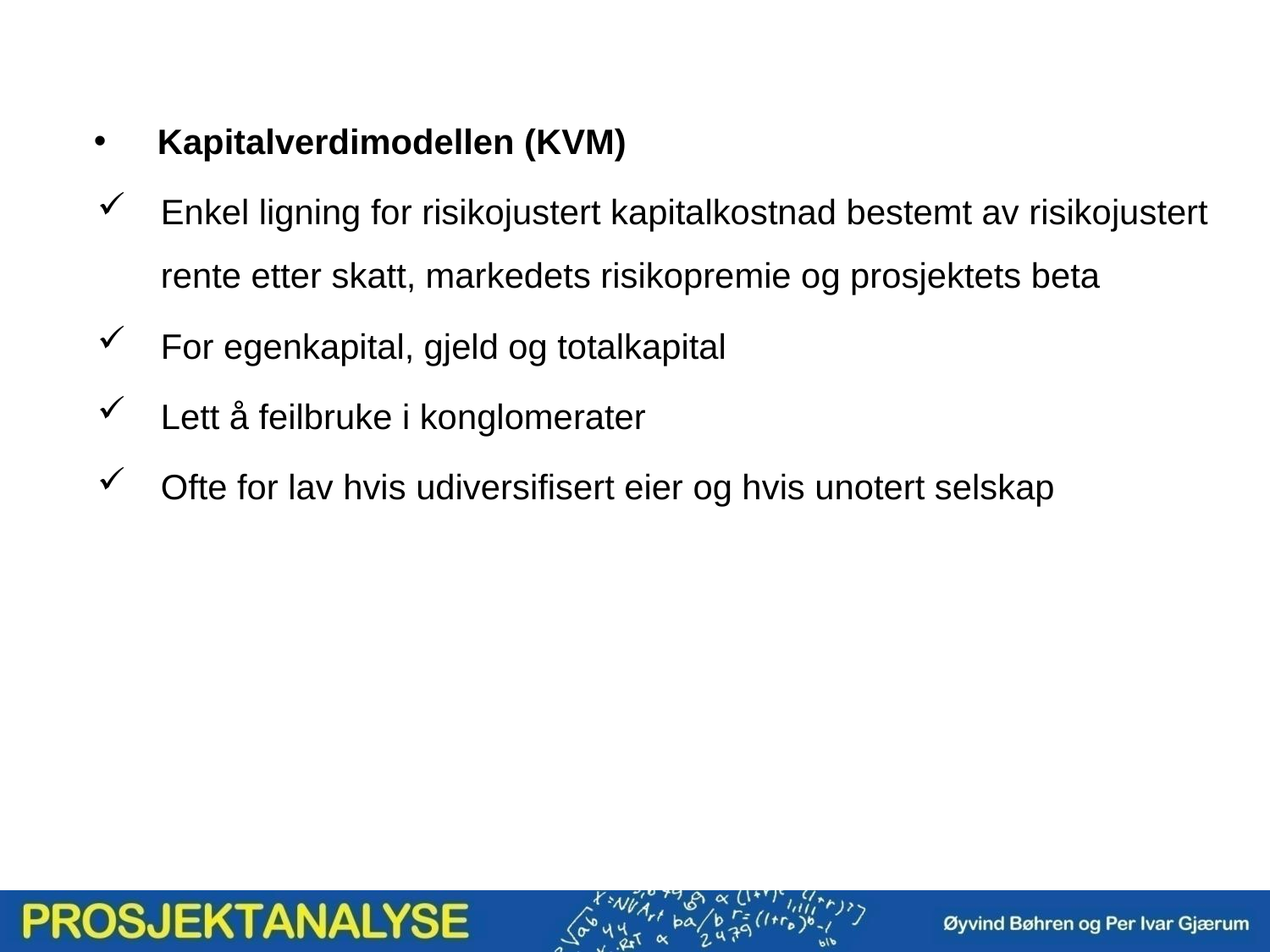

Kapitalverdimodellen (KVM)
Enkel ligning for risikojustert kapitalkostnad bestemt av risikojustert rente etter skatt, markedets risikopremie og prosjektets beta
For egenkapital, gjeld og totalkapital
Lett å feilbruke i konglomerater
Ofte for lav hvis udiversifisert eier og hvis unotert selskap